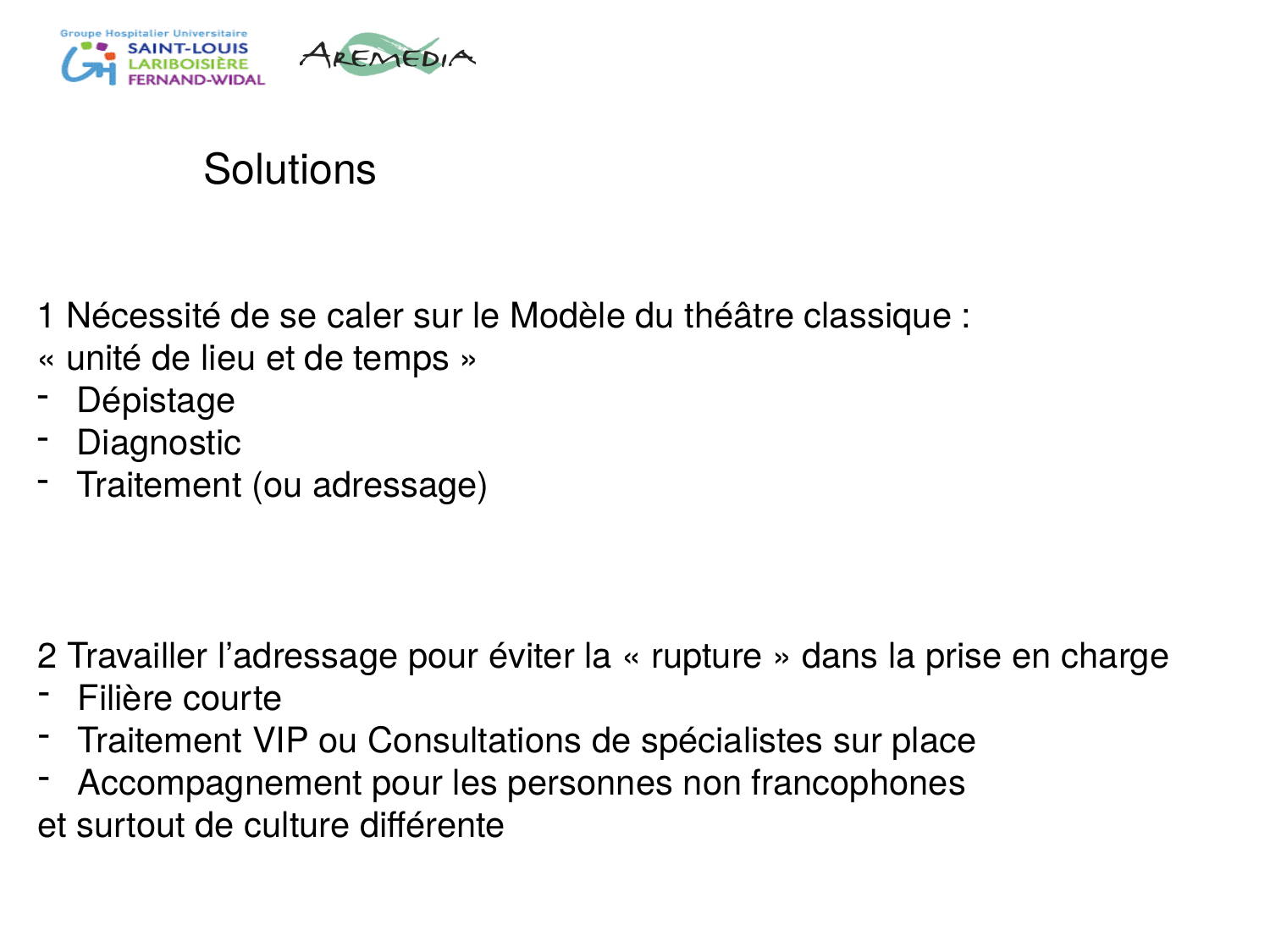

Solutions
1 Nécessité de se caler sur le Modèle du théâtre classique :
« unité de lieu et de temps »
Dépistage
Diagnostic
Traitement (ou adressage)
2 Travailler l’adressage pour éviter la « rupture » dans la prise en charge
Filière courte
Traitement VIP ou Consultations de spécialistes sur place
Accompagnement pour les personnes non francophones
et surtout de culture différente